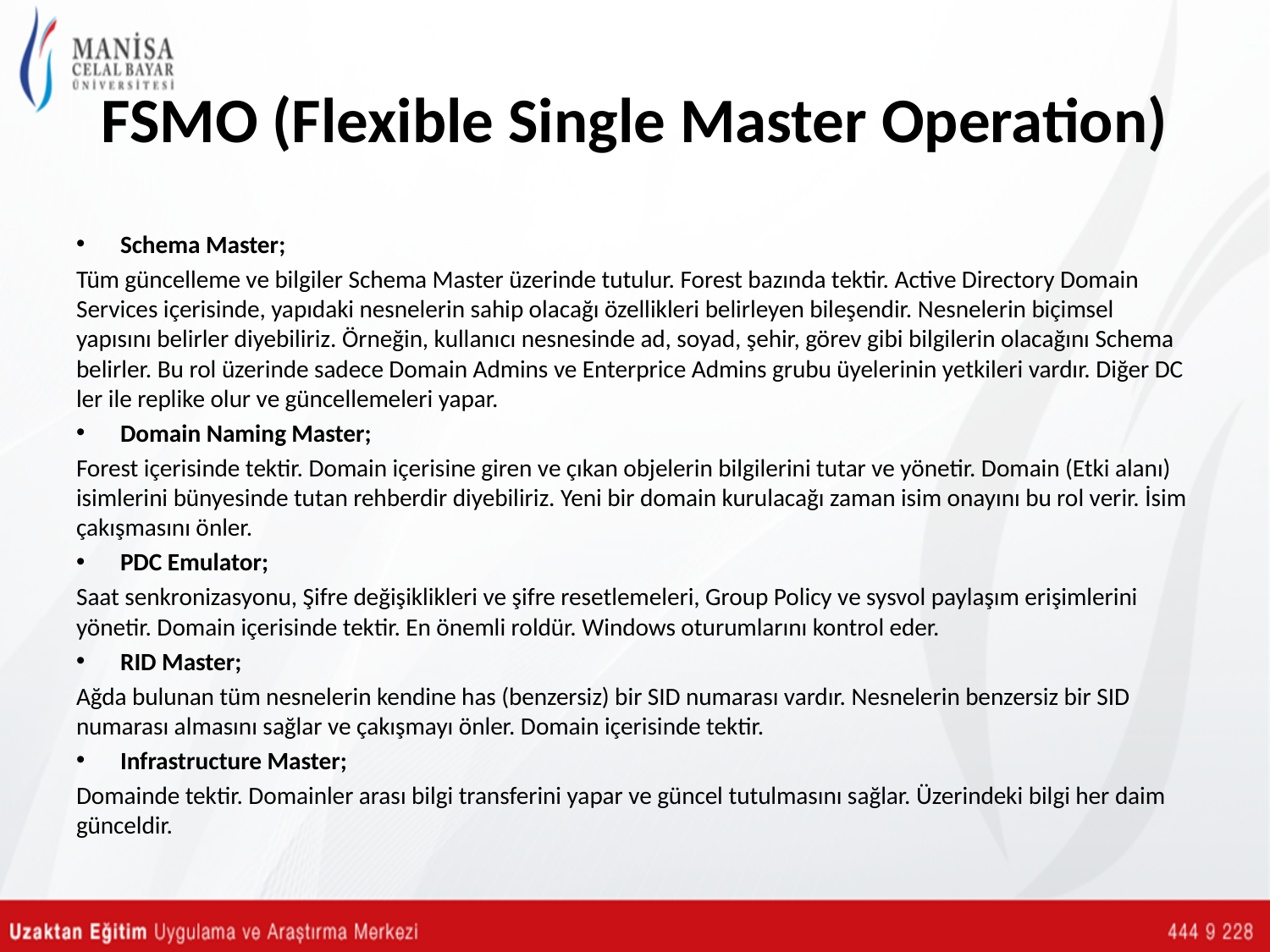

# FSMO (Flexible Single Master Operation)
Schema Master;
Tüm güncelleme ve bilgiler Schema Master üzerinde tutulur. Forest bazında tektir. Active Directory Domain Services içerisinde, yapıdaki nesnelerin sahip olacağı özellikleri belirleyen bileşendir. Nesnelerin biçimsel yapısını belirler diyebiliriz. Örneğin, kullanıcı nesnesinde ad, soyad, şehir, görev gibi bilgilerin olacağını Schema belirler. Bu rol üzerinde sadece Domain Admins ve Enterprice Admins grubu üyelerinin yetkileri vardır. Diğer DC ler ile replike olur ve güncellemeleri yapar.
Domain Naming Master;
Forest içerisinde tektir. Domain içerisine giren ve çıkan objelerin bilgilerini tutar ve yönetir. Domain (Etki alanı) isimlerini bünyesinde tutan rehberdir diyebiliriz. Yeni bir domain kurulacağı zaman isim onayını bu rol verir. İsim çakışmasını önler.
PDC Emulator;
Saat senkronizasyonu, Şifre değişiklikleri ve şifre resetlemeleri, Group Policy ve sysvol paylaşım erişimlerini yönetir. Domain içerisinde tektir. En önemli roldür. Windows oturumlarını kontrol eder.
RID Master;
Ağda bulunan tüm nesnelerin kendine has (benzersiz) bir SID numarası vardır. Nesnelerin benzersiz bir SID numarası almasını sağlar ve çakışmayı önler. Domain içerisinde tektir.
Infrastructure Master;
Domainde tektir. Domainler arası bilgi transferini yapar ve güncel tutulmasını sağlar. Üzerindeki bilgi her daim günceldir.